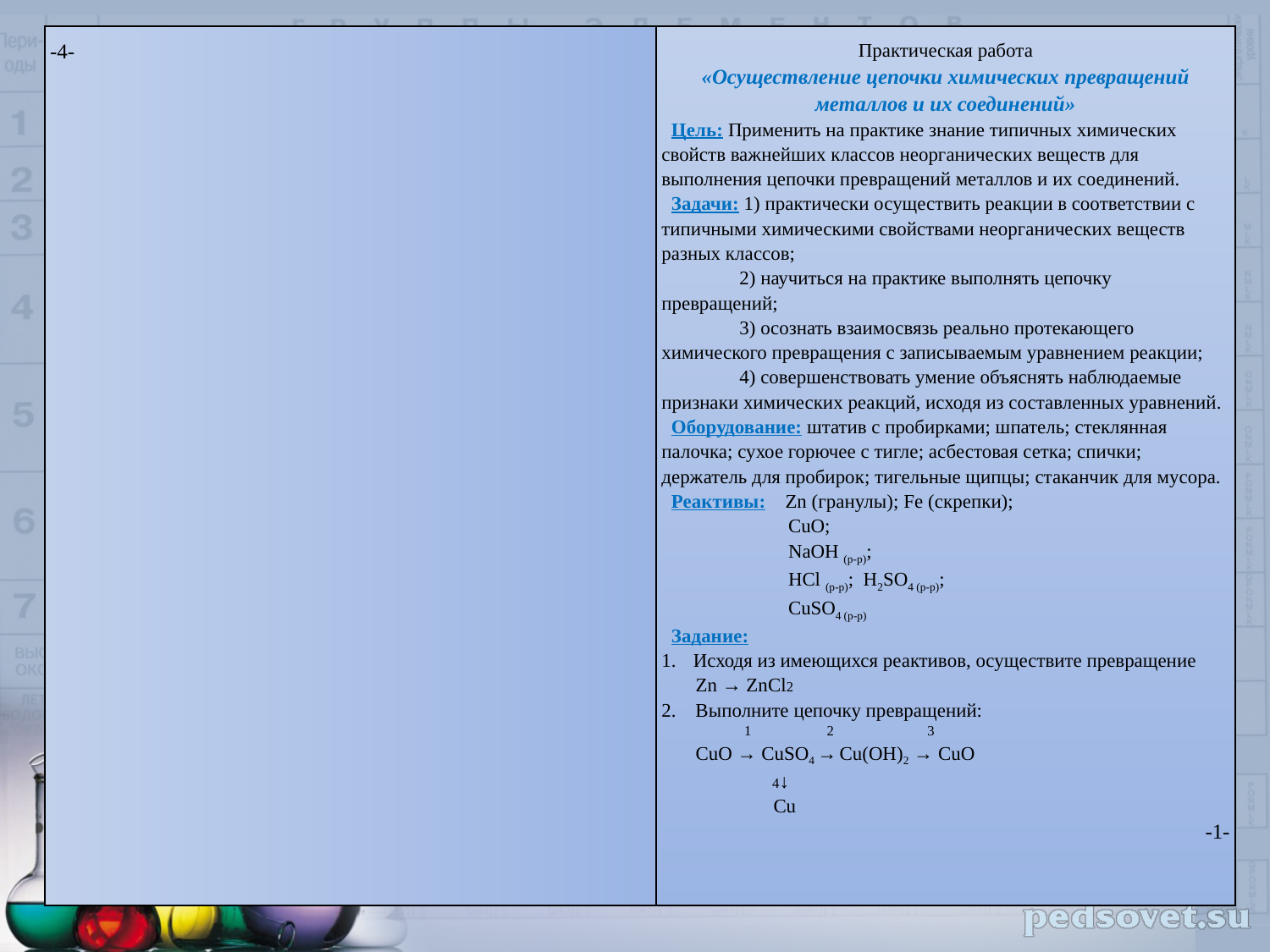

| -4- | Практическая работа «Осуществление цепочки химических превращений металлов и их соединений» Цель: Применить на практике знание типичных химических свойств важнейших классов неорганических веществ для выполнения цепочки превращений металлов и их соединений. Задачи: 1) практически осуществить реакции в соответствии с типичными химическими свойствами неорганических веществ разных классов; 2) научиться на практике выполнять цепочку превращений; 3) осознать взаимосвязь реально протекающего химического превращения с записываемым уравнением реакции; 4) совершенствовать умение объяснять наблюдаемые признаки химических реакций, исходя из составленных уравнений. Оборудование: штатив с пробирками; шпатель; стеклянная палочка; сухое горючее с тигле; асбестовая сетка; спички; держатель для пробирок; тигельные щипцы; стаканчик для мусора. Реактивы: Zn (гранулы); Fe (скрепки); CuO; NaOH (р-р); HCl (р-р); H2SO4 (р-р); CuSO4 (р-р) Задание: Исходя из имеющихся реактивов, осуществите превращение Zn → ZnCl2 2. Выполните цепочку превращений: 1 2 3 CuO → CuSO4 → Cu(OH)2 → CuO 4↓ Cu -1- |
| --- | --- |